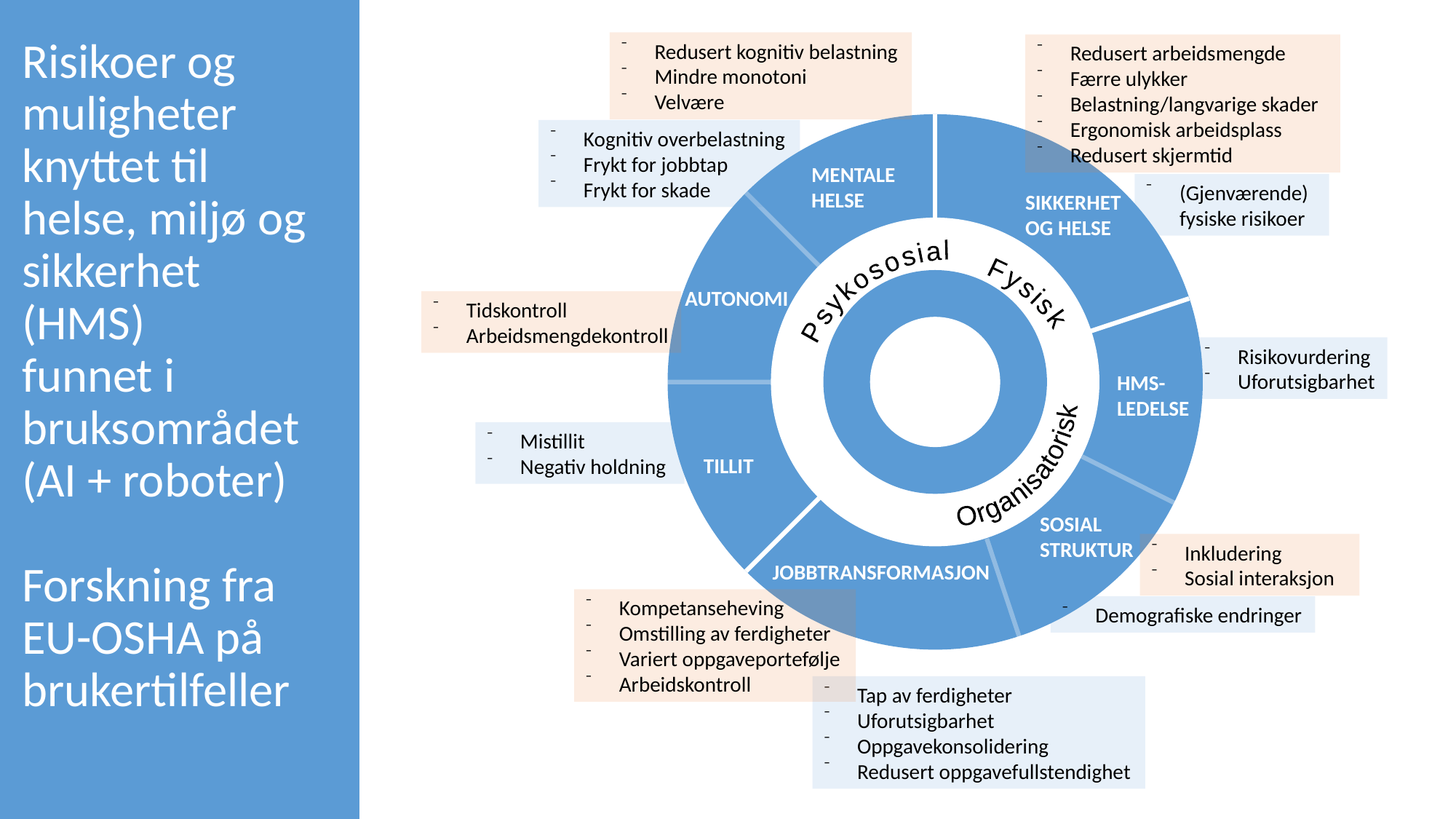

Redusert kognitiv belastning
Mindre monotoni
Velvære
Redusert arbeidsmengde
Færre ulykker
Belastning/langvarige skader
Ergonomisk arbeidsplass
Redusert skjermtid

Kognitiv overbelastning
Frykt for jobbtap
Frykt for skade
MENTALE
HELSE
(Gjenværende)
fysiske risikoer
SIKKERHET
OG HELSE
Organisatorisk

AUTONOMI
Psykososial

Fysisk

Tidskontroll
Arbeidsmengdekontroll
Risikovurdering
Uforutsigbarhet
HMS-
LEDELSE
Mistillit
Negativ holdning
TILLIT
SOSIAL
STRUKTUR
Inkludering
Sosial interaksjon
JOBBTRANSFORMASJON
Kompetanseheving
Omstilling av ferdigheter
Variert oppgaveportefølje
Arbeidskontroll
Demografiske endringer
Tap av ferdigheter
Uforutsigbarhet
Oppgavekonsolidering
Redusert oppgavefullstendighet
# Risikoer og muligheter knyttet til helse, miljø og sikkerhet (HMS) funnet i bruksområdet (AI + roboter) Forskning fra EU-OSHA på brukertilfeller